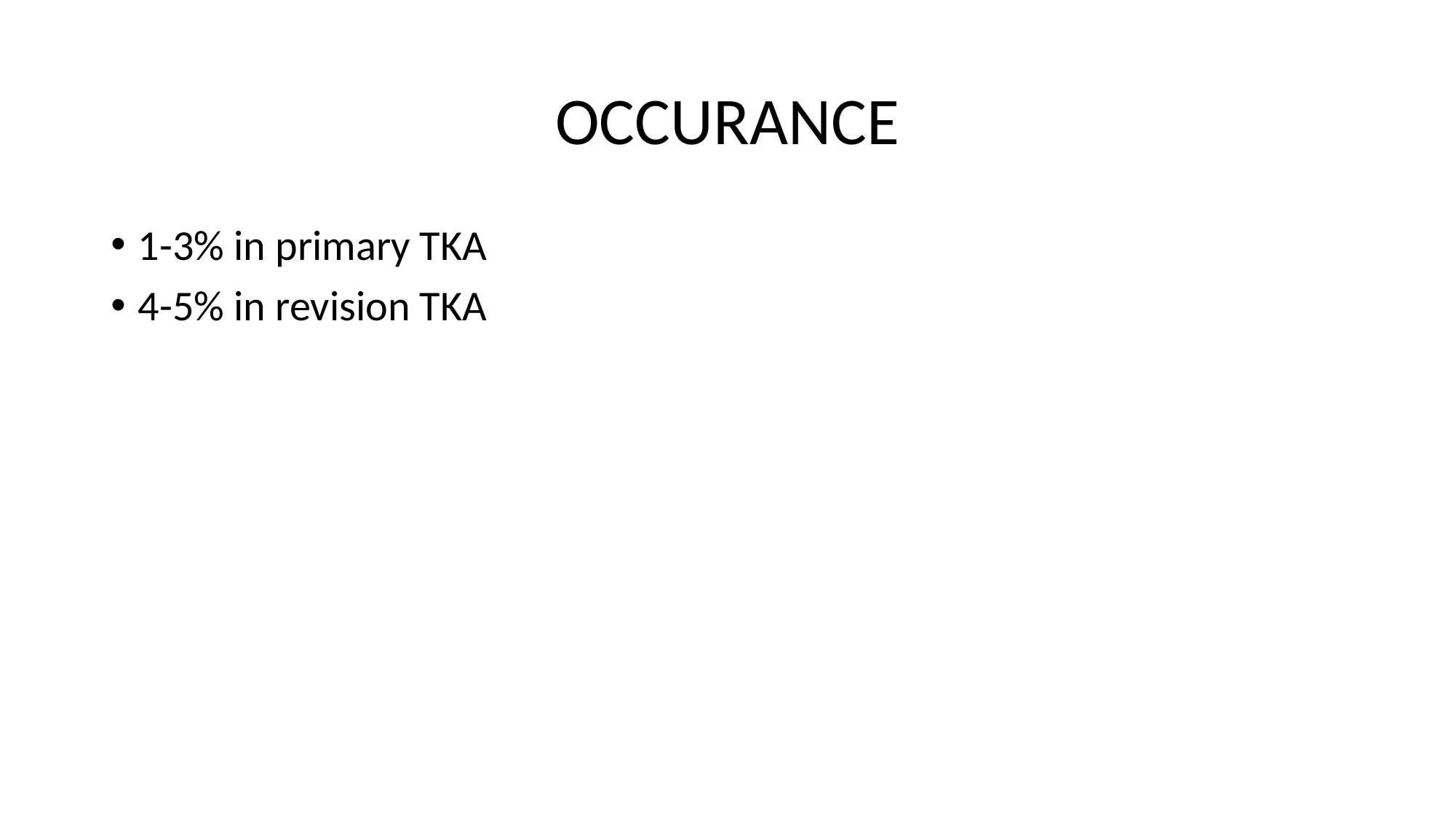

# OCCURANCE
1-3% in primary TKA
4-5% in revision TKA